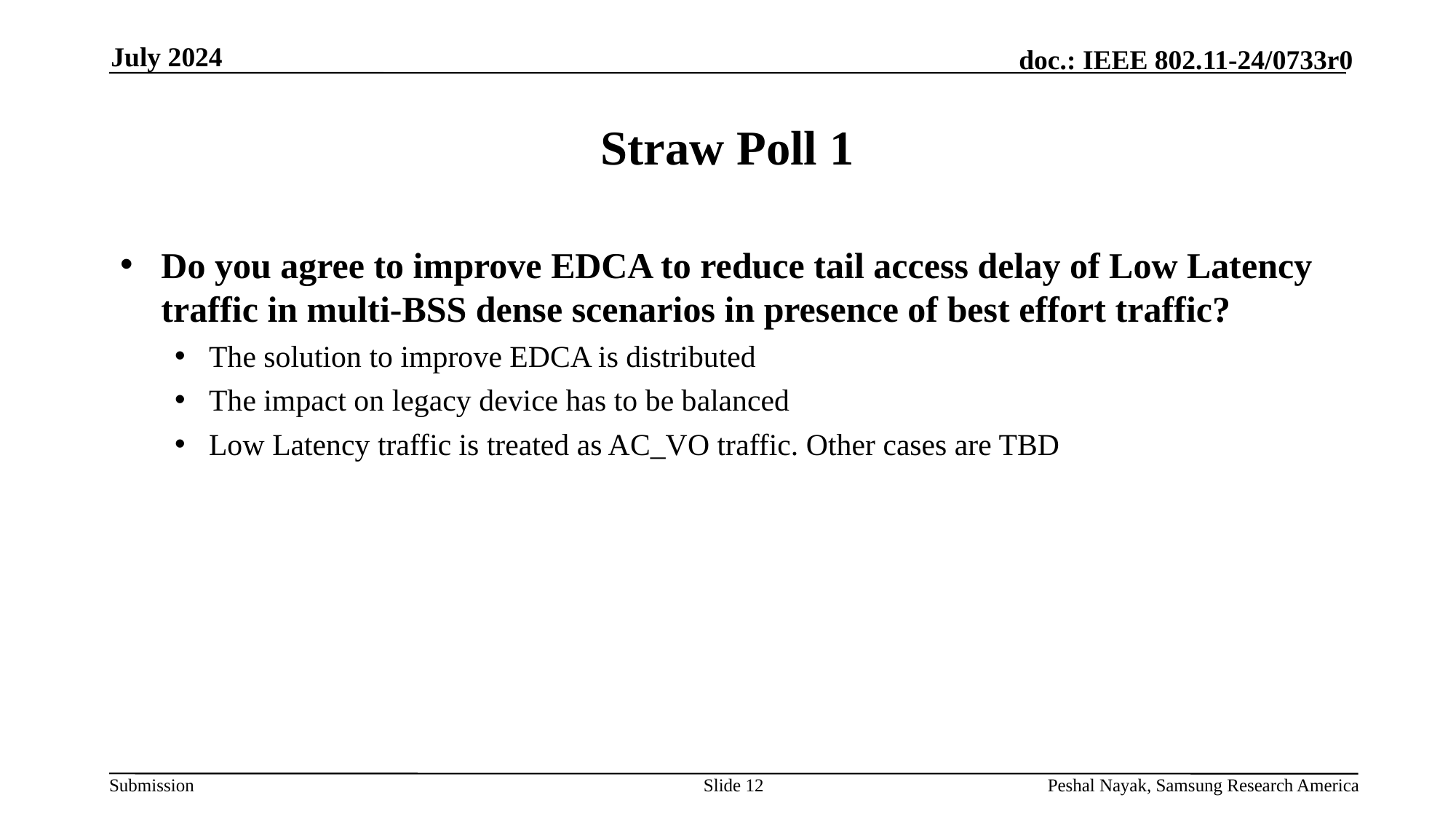

July 2024
# Straw Poll 1
Do you agree to improve EDCA to reduce tail access delay of Low Latency traffic in multi-BSS dense scenarios in presence of best effort traffic?
The solution to improve EDCA is distributed
The impact on legacy device has to be balanced
Low Latency traffic is treated as AC_VO traffic. Other cases are TBD

Slide 12
Peshal Nayak, Samsung Research America